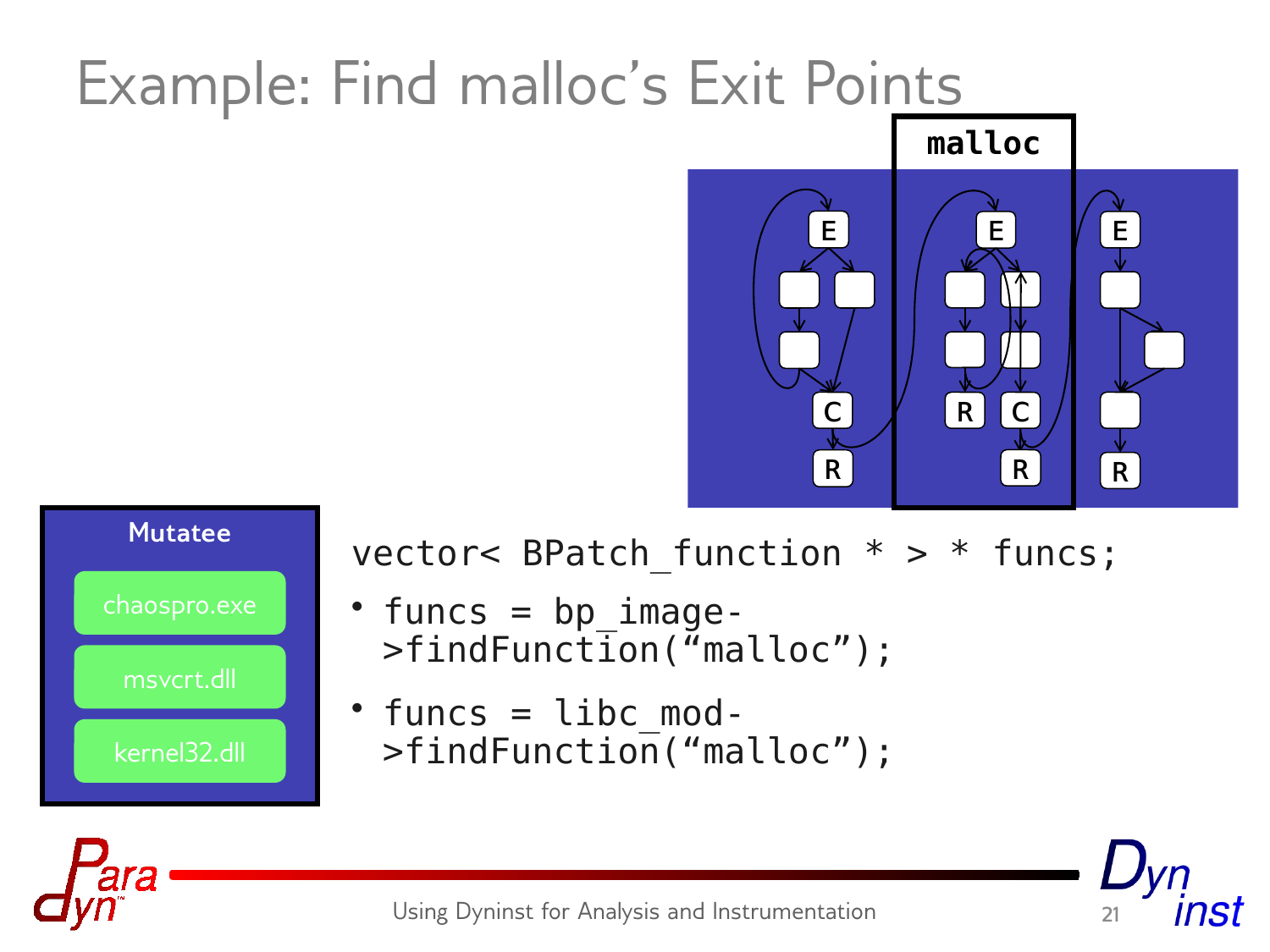

# Example: Find malloc’s Exit Points
malloc
Parsing is triggered automatically as needed

E
E
E

C
R
C

R
R
R
Mutatee
vector< BPatch_function * > * funcs;

funcs = bp_image->findFunction(“malloc”);

funcs = libc_mod->findFunction(“malloc”);
chaospro.exe
msvcrt.dll
kernel32.dll
Using Dyninst for Analysis and Instrumentation
21